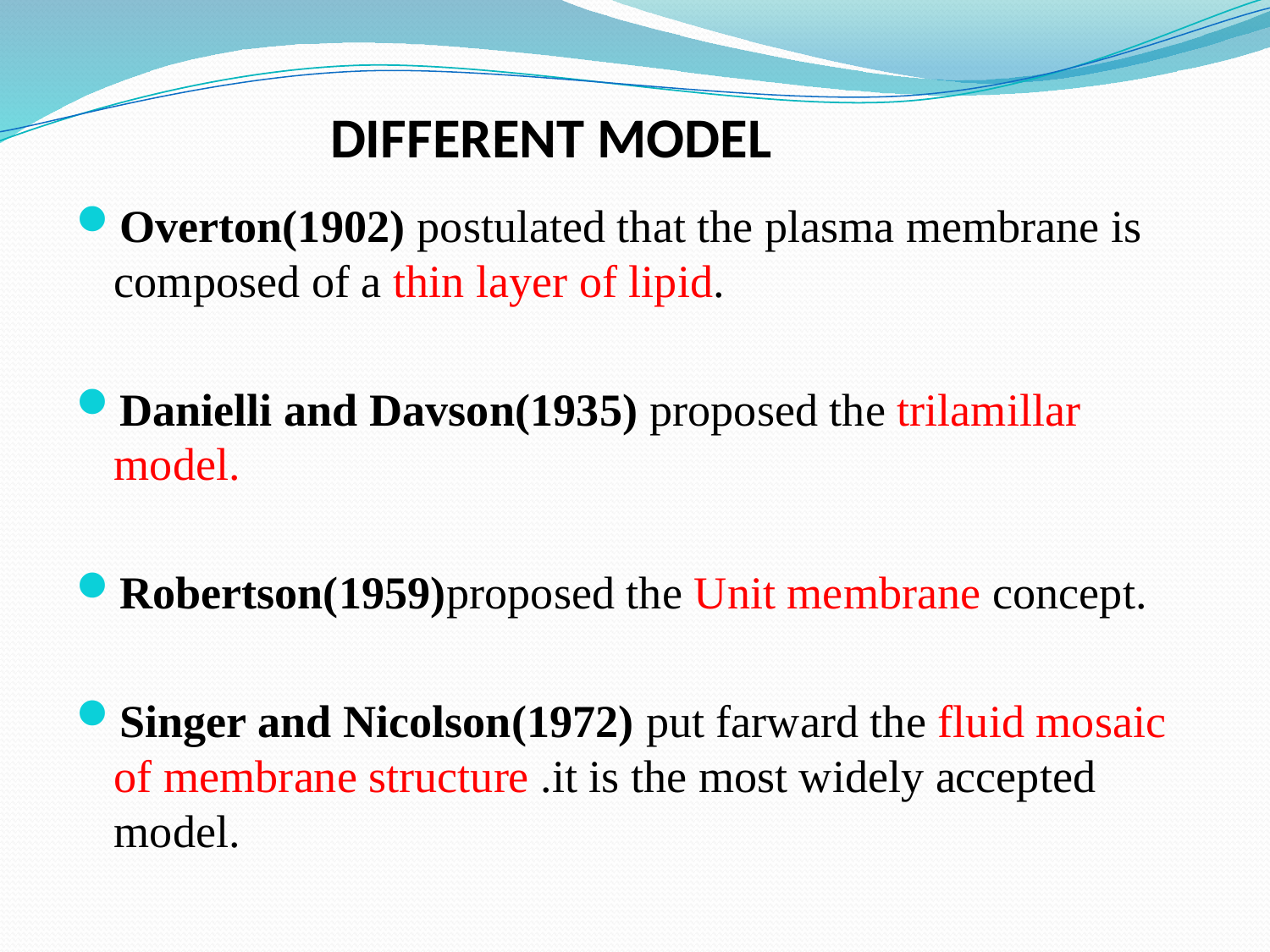

# DIFFERENT MODEL
Overton(1902) postulated that the plasma membrane is composed of a thin layer of lipid.

Danielli and Davson(1935) proposed the trilamillar model.

Robertson(1959)proposed the Unit membrane concept.

Singer and Nicolson(1972) put farward the fluid mosaic of membrane structure .it is the most widely accepted model.